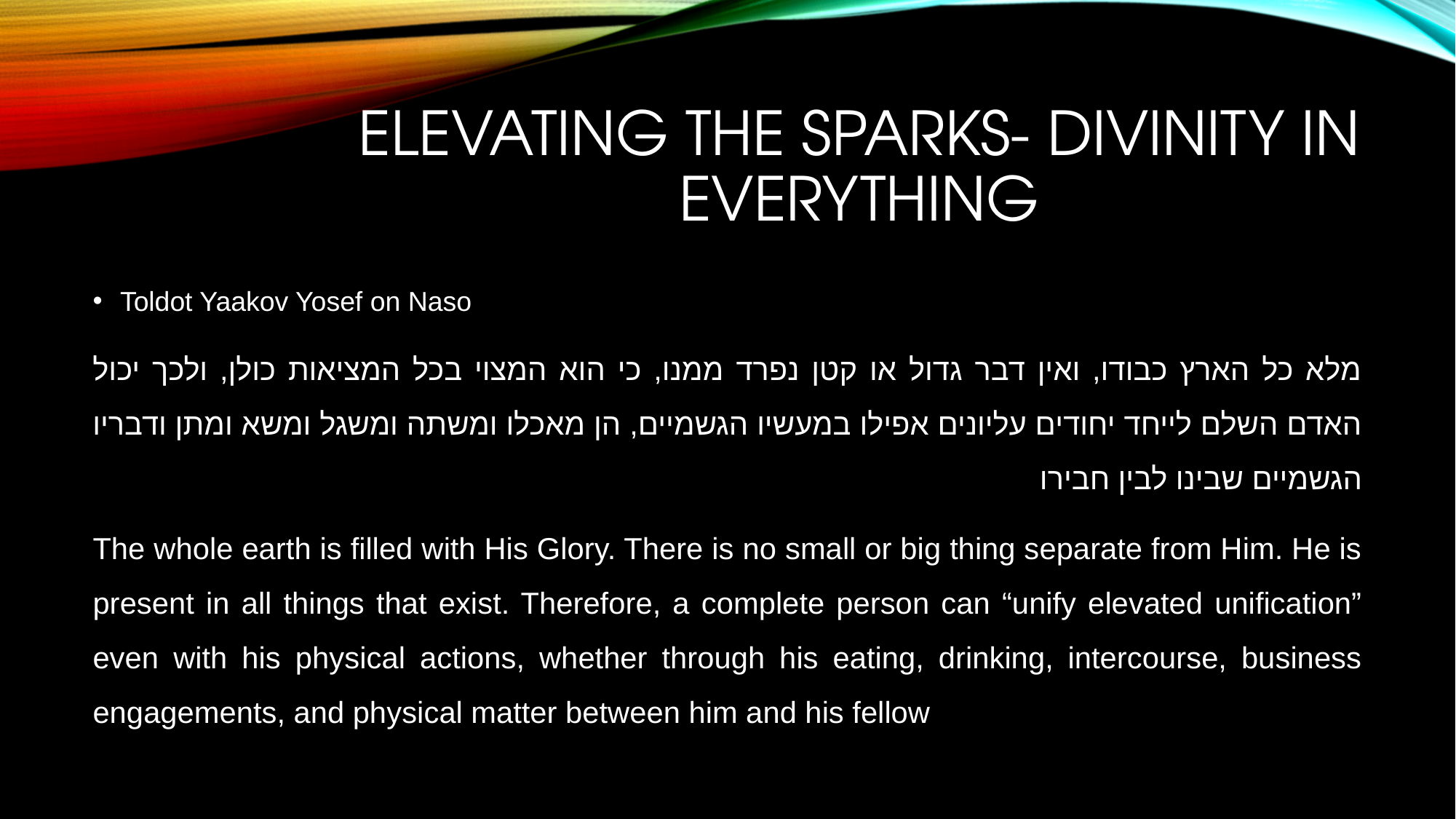

# Elevating the Sparks- Divinity in Everything
Toldot Yaakov Yosef on Naso
מלא כל הארץ כבודו, ואין דבר גדול או קטן נפרד ממנו, כי הוא המצוי בכל המציאות כולן, ולכך יכול האדם השלם לייחד יחודים עליונים אפילו במעשיו הגשמיים, הן מאכלו ומשתה ומשגל ומשא ומתן ודבריו הגשמיים שבינו לבין חבירו
The whole earth is filled with His Glory. There is no small or big thing separate from Him. He is present in all things that exist. Therefore, a complete person can “unify elevated unification” even with his physical actions, whether through his eating, drinking, intercourse, business engagements, and physical matter between him and his fellow